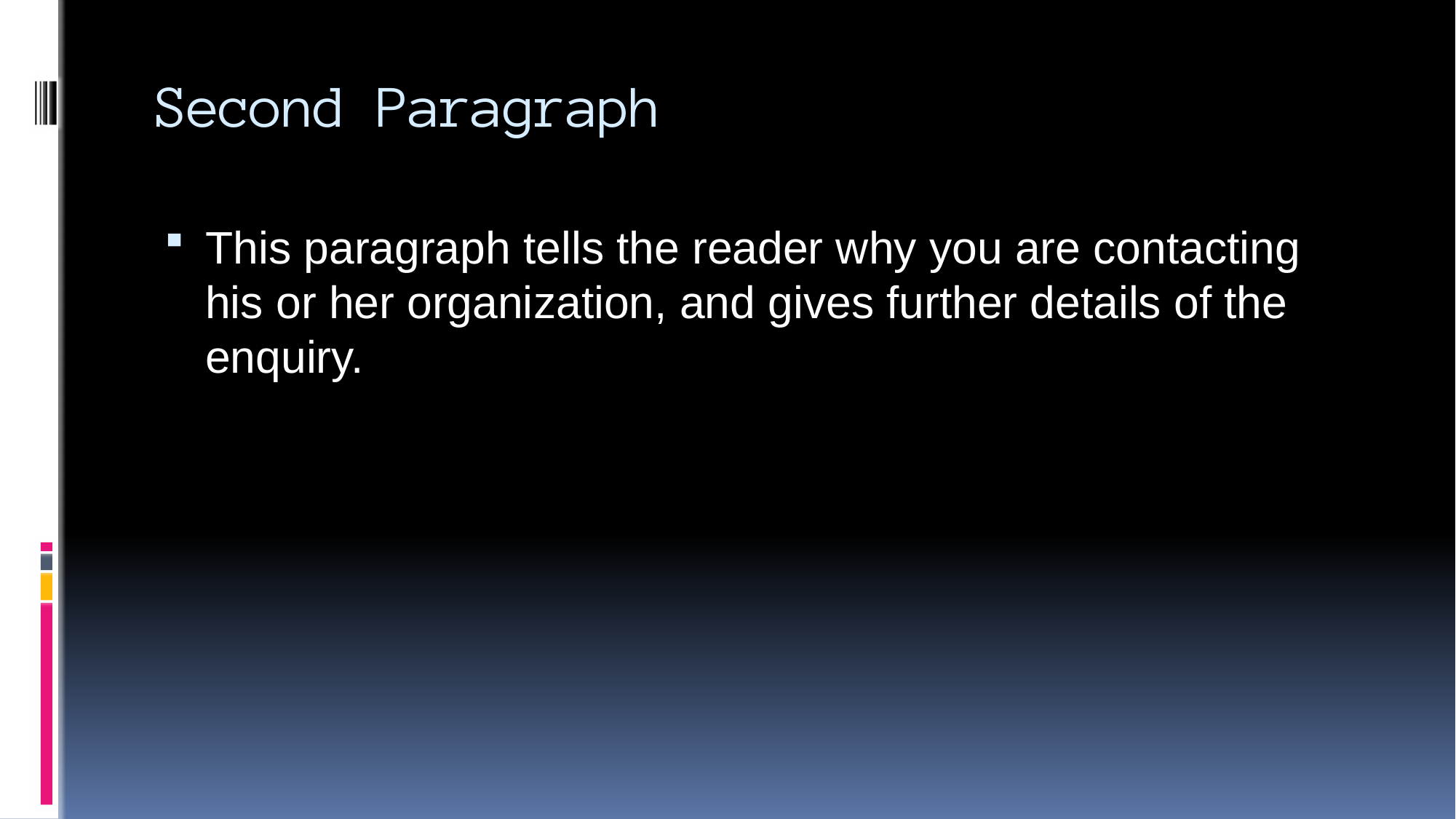

# Second Paragraph
This paragraph tells the reader why you are contacting his or her organization, and gives further details of the enquiry.